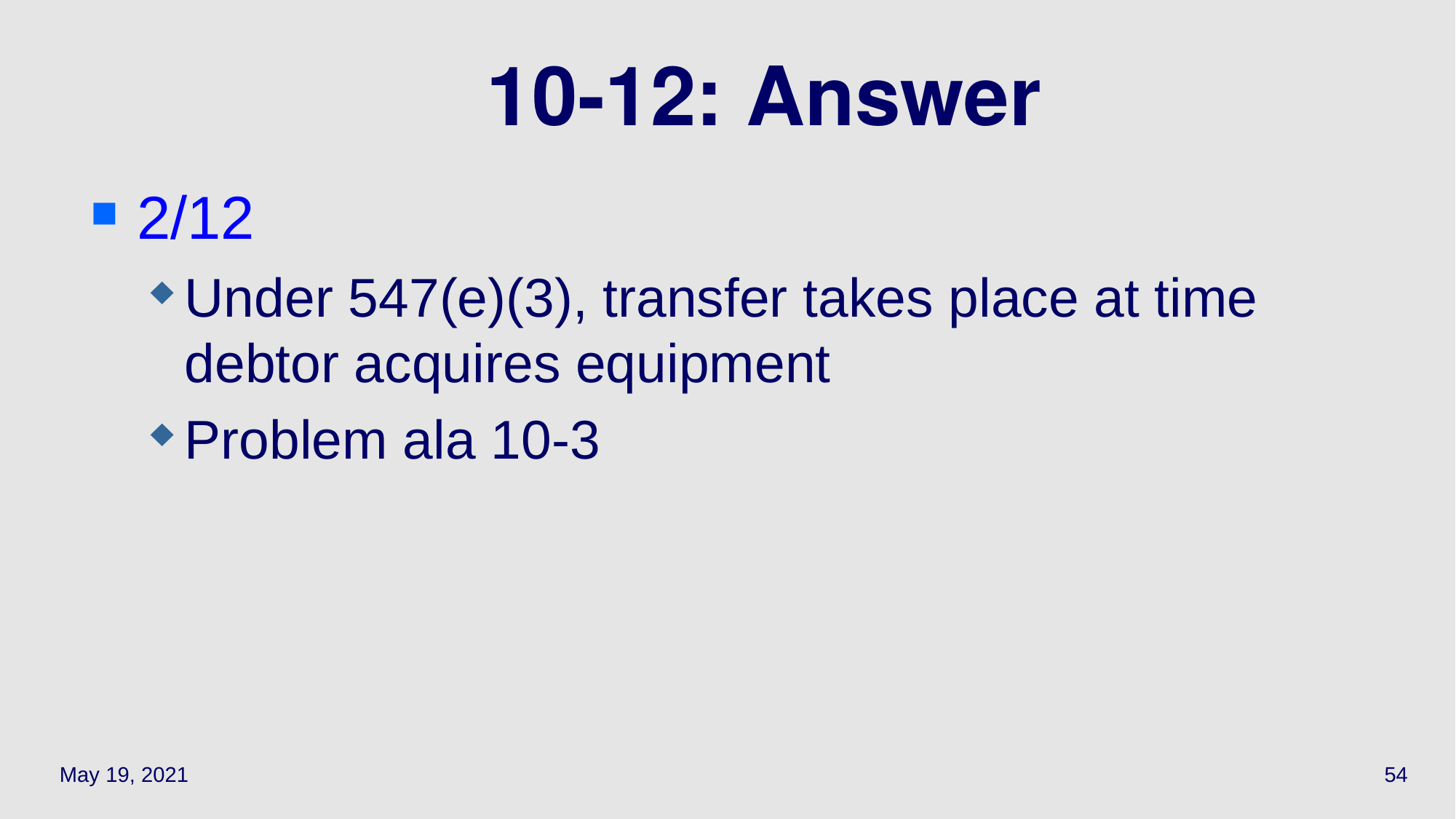

# 10-12: Answer
2/12
Under 547(e)(3), transfer takes place at time debtor acquires equipment
Problem ala 10-3
May 19, 2021
54